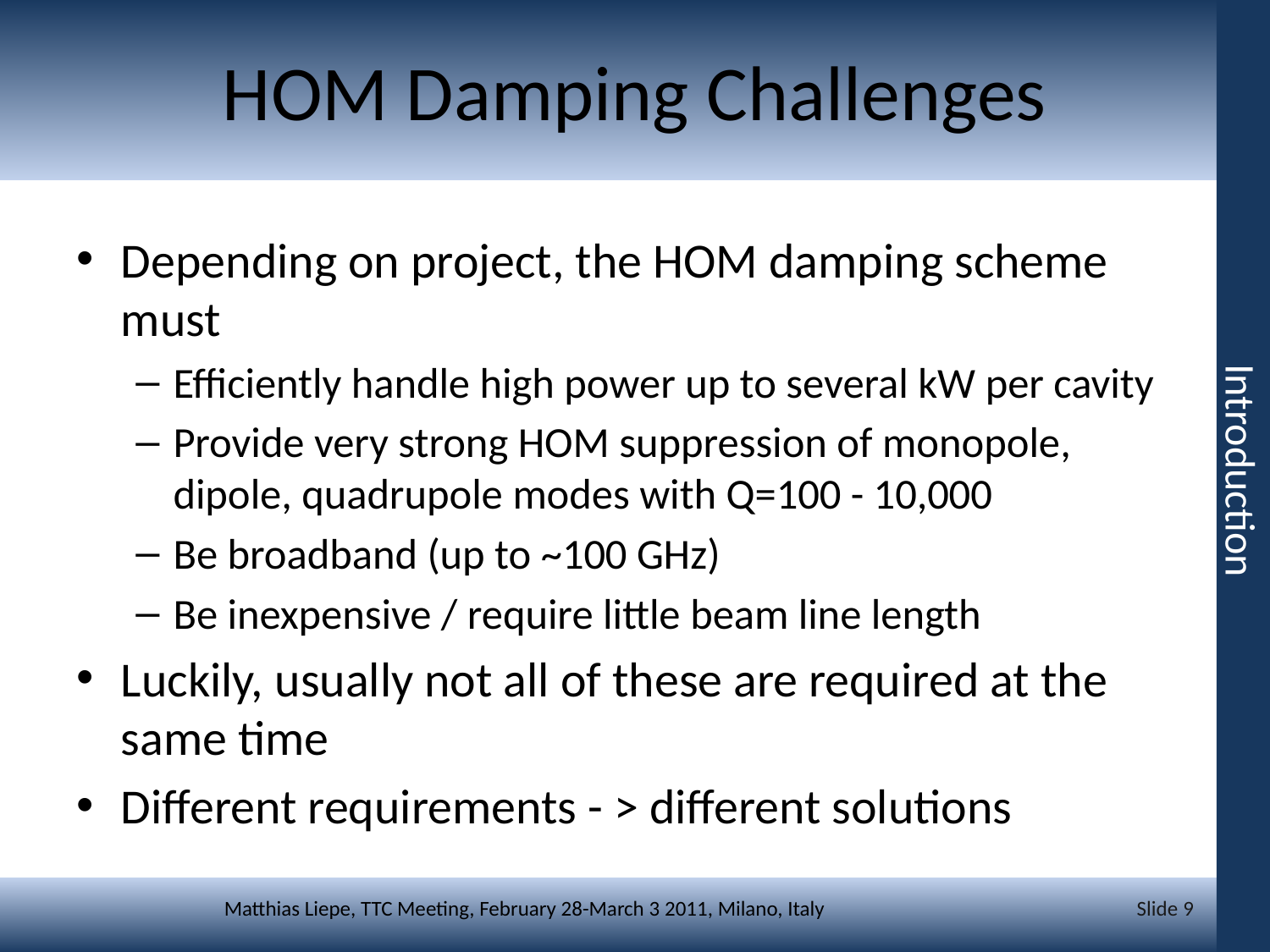

# HOM Damping Challenges
Depending on project, the HOM damping scheme must
Efficiently handle high power up to several kW per cavity
Provide very strong HOM suppression of monopole, dipole, quadrupole modes with Q=100 - 10,000
Be broadband (up to ~100 GHz)
Be inexpensive / require little beam line length
Luckily, usually not all of these are required at the same time
Different requirements - > different solutions

Introduction
Slide 9
Matthias Liepe, TTC Meeting, February 28-March 3 2011, Milano, Italy